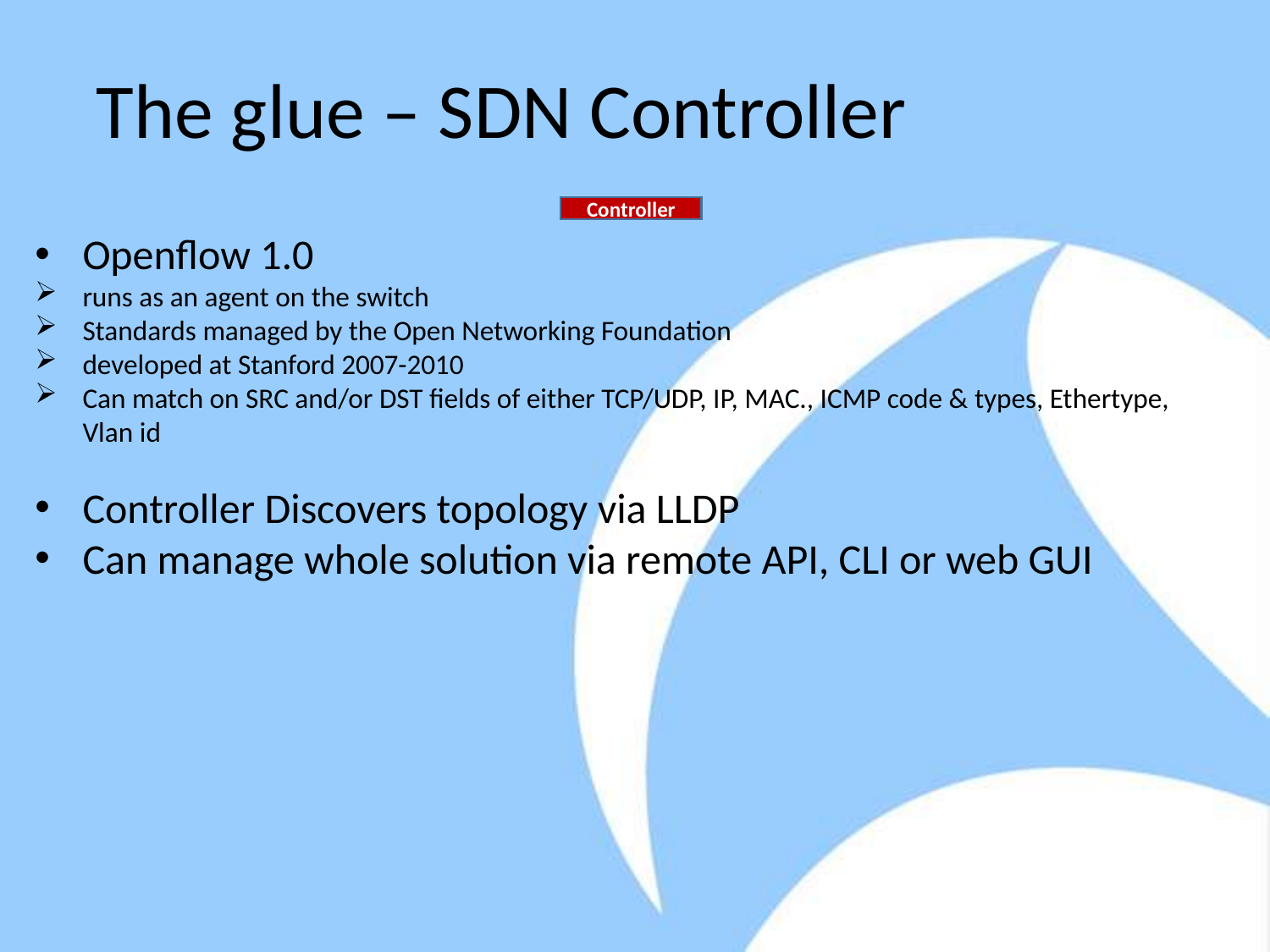

# The glue – SDN Controller
Controller
Openflow 1.0
runs as an agent on the switch
Standards managed by the Open Networking Foundation
developed at Stanford 2007-2010
Can match on SRC and/or DST fields of either TCP/UDP, IP, MAC., ICMP code & types, Ethertype, Vlan id

Controller Discovers topology via LLDP
Can manage whole solution via remote API, CLI or web GUI